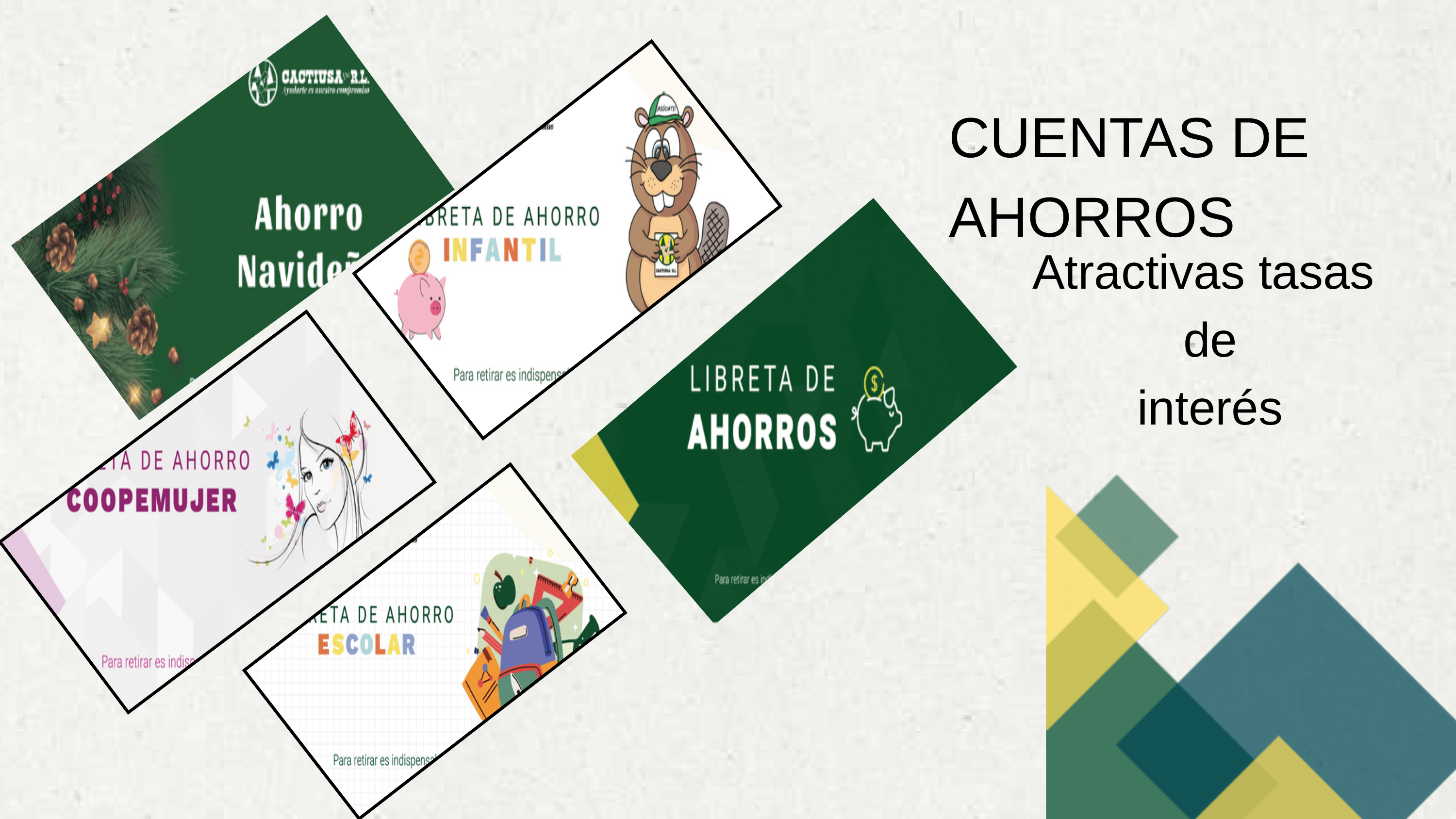

CUENTAS DE AHORROS

Atractivas tasas
de
interés